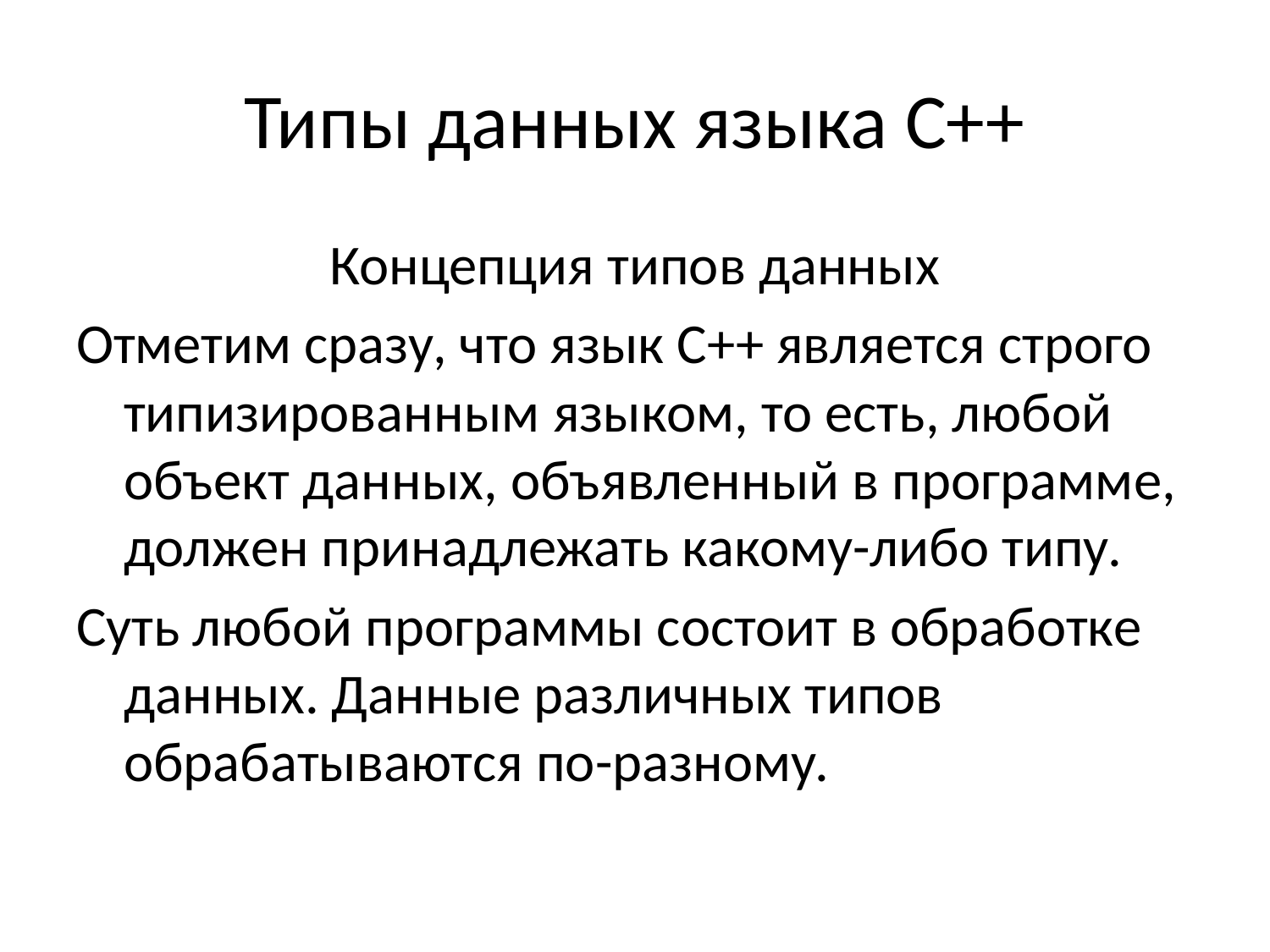

# Типы данных языка С++
Концепция типов данных
Отметим сразу, что язык С++ является строго типизированным языком, то есть, любой объект данных, объявленный в программе, должен принадлежать какому-либо типу.
Суть любой программы состоит в обработке данных. Данные различных типов обрабатываются по-разному.